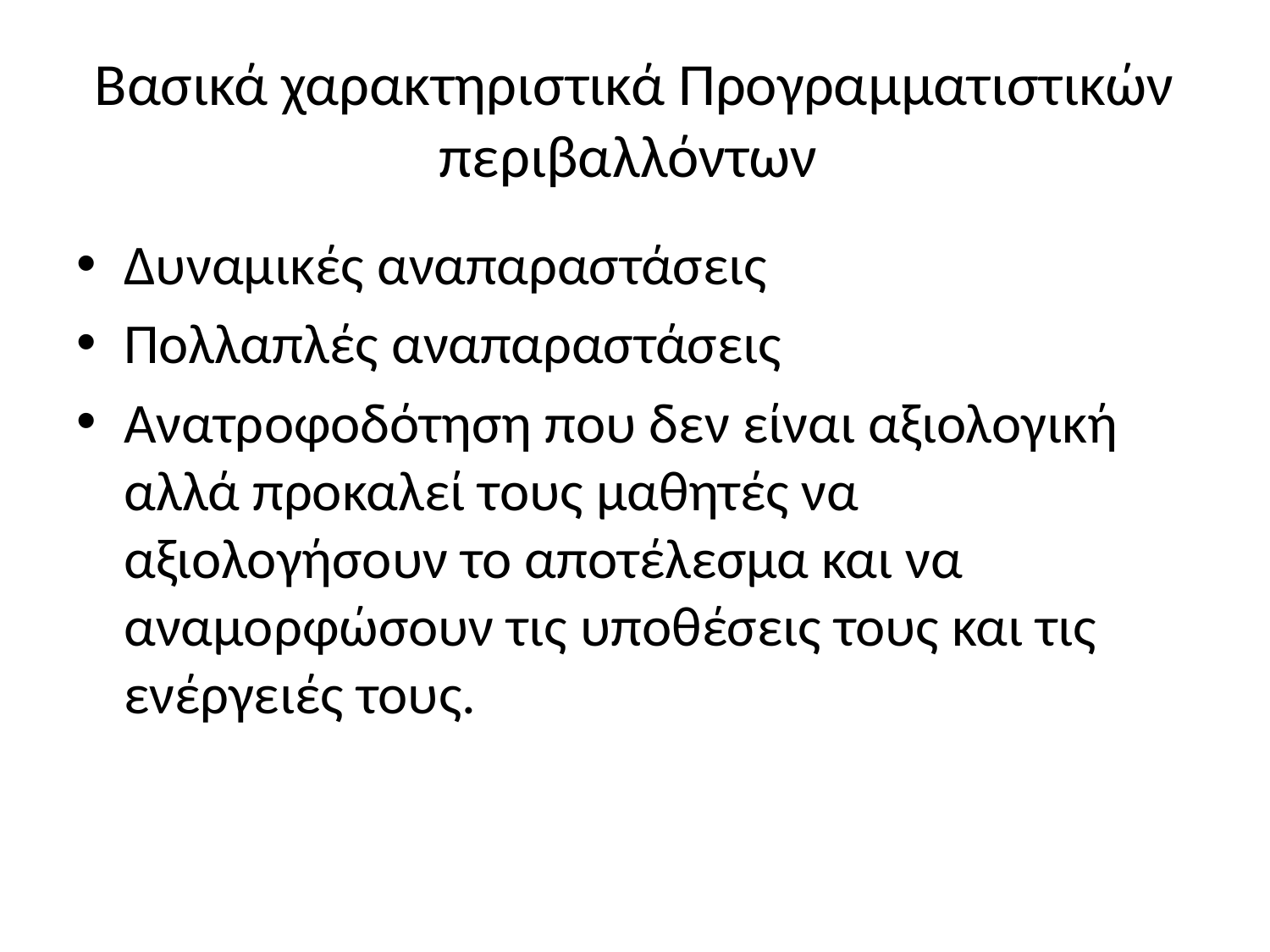

# Βασικά χαρακτηριστικά Προγραμματιστικών περιβαλλόντων
Δυναμικές αναπαραστάσεις
Πολλαπλές αναπαραστάσεις
Ανατροφοδότηση που δεν είναι αξιολογική αλλά προκαλεί τους μαθητές να αξιολογήσουν το αποτέλεσμα και να αναμορφώσουν τις υποθέσεις τους και τις ενέργειές τους.